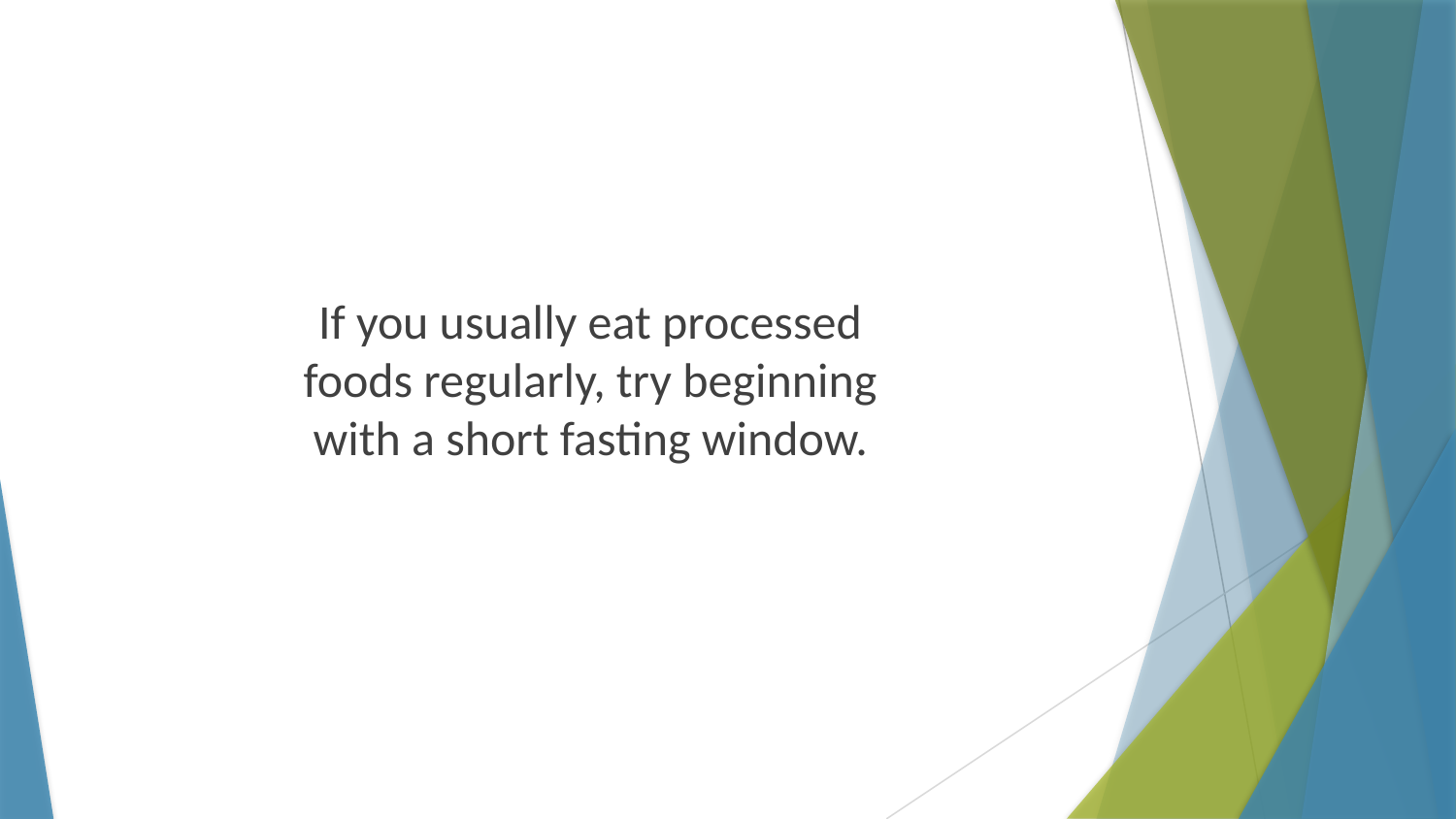

If you usually eat processed foods regularly, try beginning with a short fasting window.